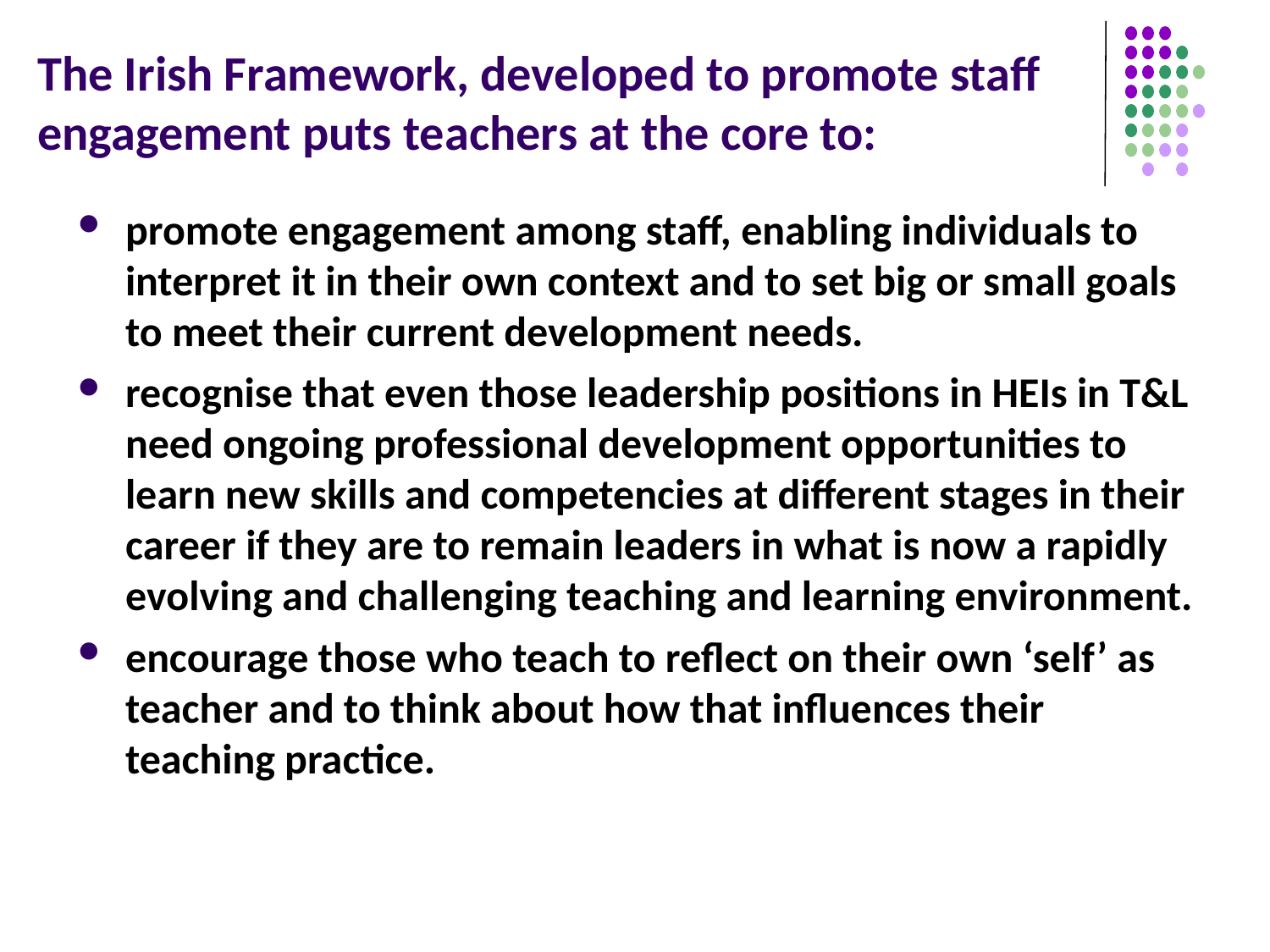

# The Irish Framework, developed to promote staff engagement puts teachers at the core to:
promote engagement among staff, enabling individuals to interpret it in their own context and to set big or small goals to meet their current development needs.
recognise that even those leadership positions in HEIs in T&L need ongoing professional development opportunities to learn new skills and competencies at different stages in their career if they are to remain leaders in what is now a rapidly evolving and challenging teaching and learning environment.
encourage those who teach to reflect on their own ‘self’ as teacher and to think about how that influences their teaching practice.